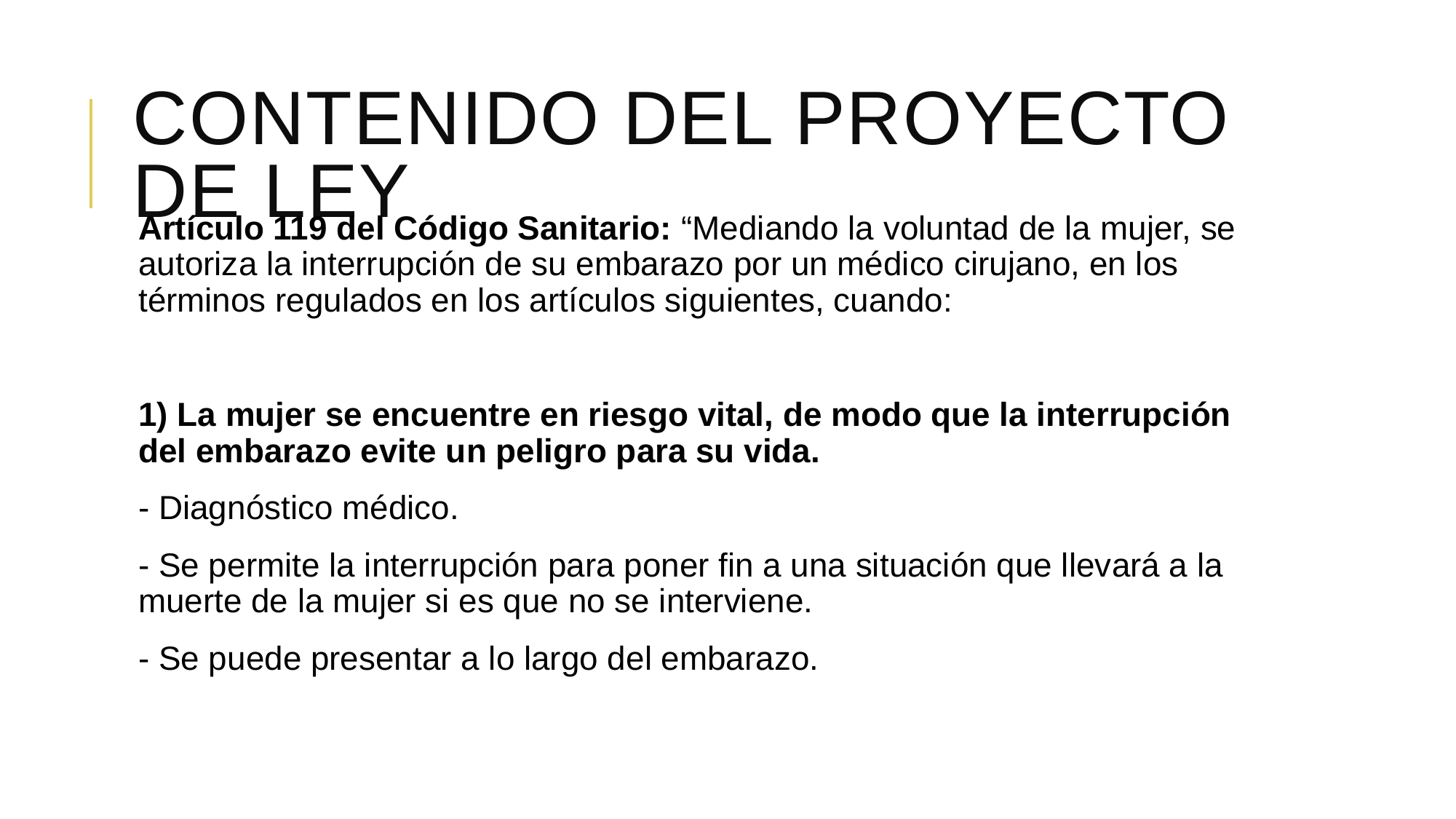

# Contenido deL PROYECTO DE Ley
Artículo 119 del Código Sanitario: “Mediando la voluntad de la mujer, se autoriza la interrupción de su embarazo por un médico cirujano, en los términos regulados en los artículos siguientes, cuando:

1) La mujer se encuentre en riesgo vital, de modo que la interrupción del embarazo evite un peligro para su vida.
- Diagnóstico médico.
- Se permite la interrupción para poner fin a una situación que llevará a la muerte de la mujer si es que no se interviene.
- Se puede presentar a lo largo del embarazo.